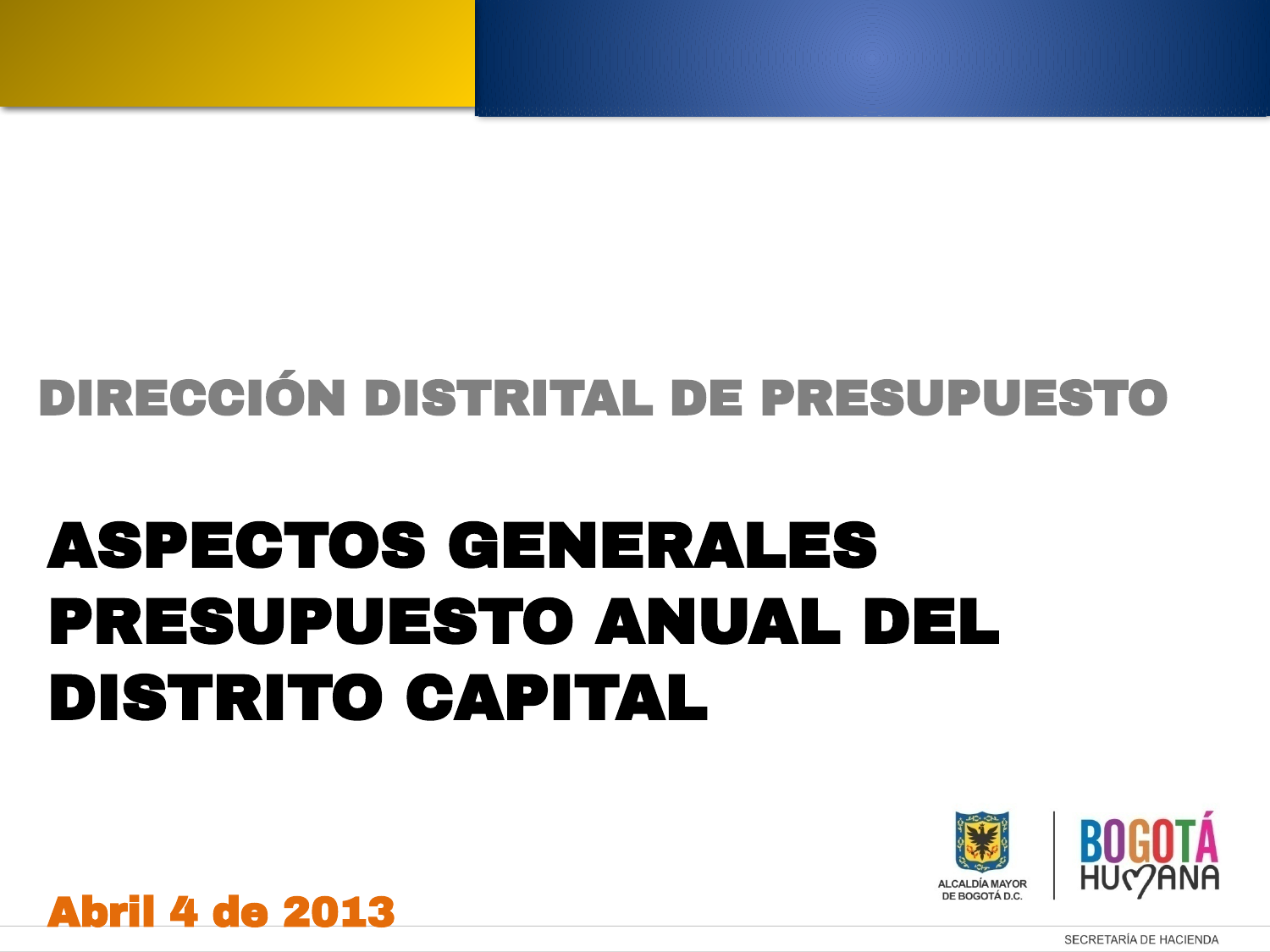

DIRECCIÓN DISTRITAL DE PRESUPUESTO

ASPECTOS GENERALES PRESUPUESTO ANUAL DEL DISTRITO CAPITAL

Abril 4 de 2013